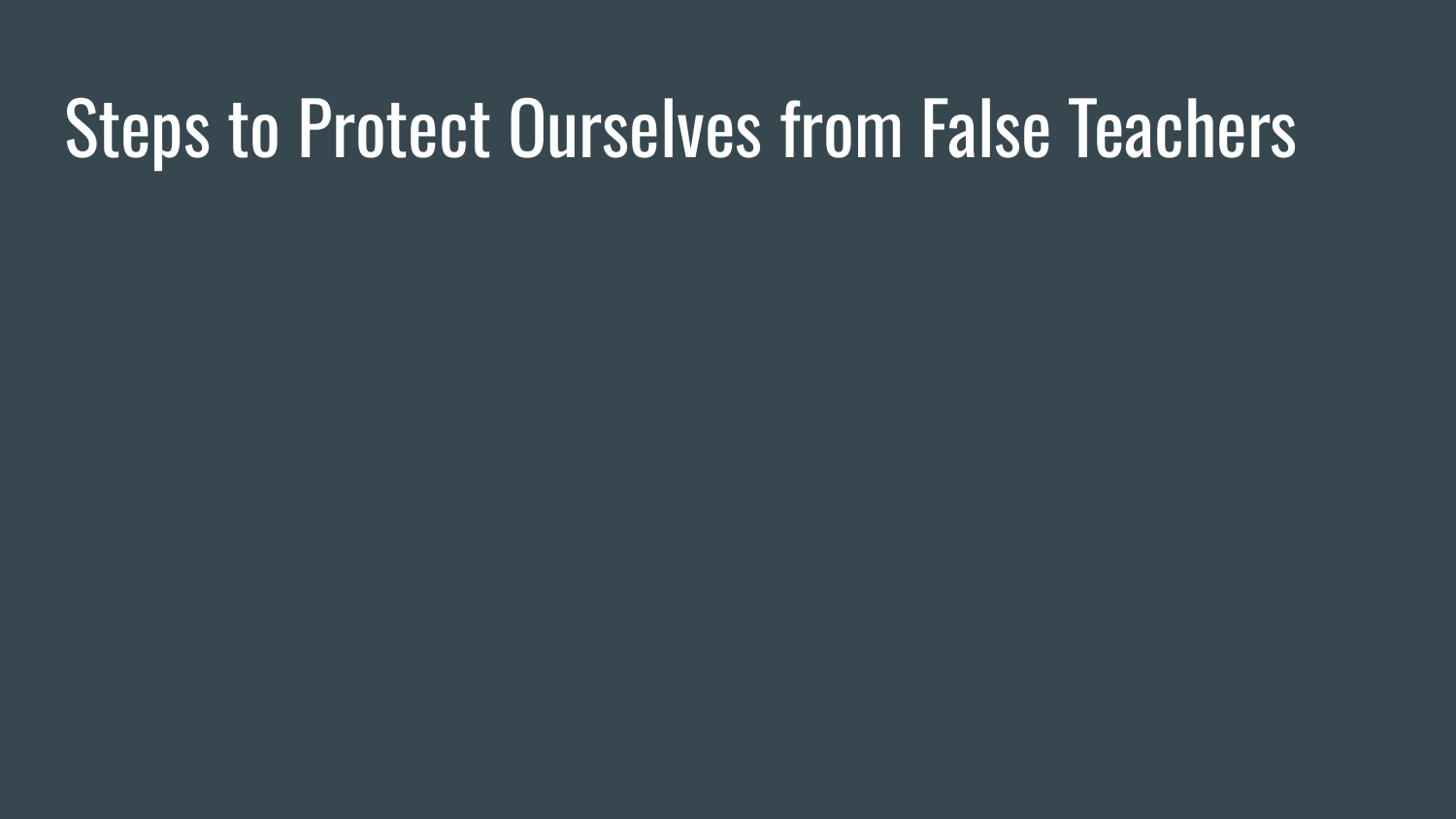

# Steps to Protect Ourselves from False Teachers